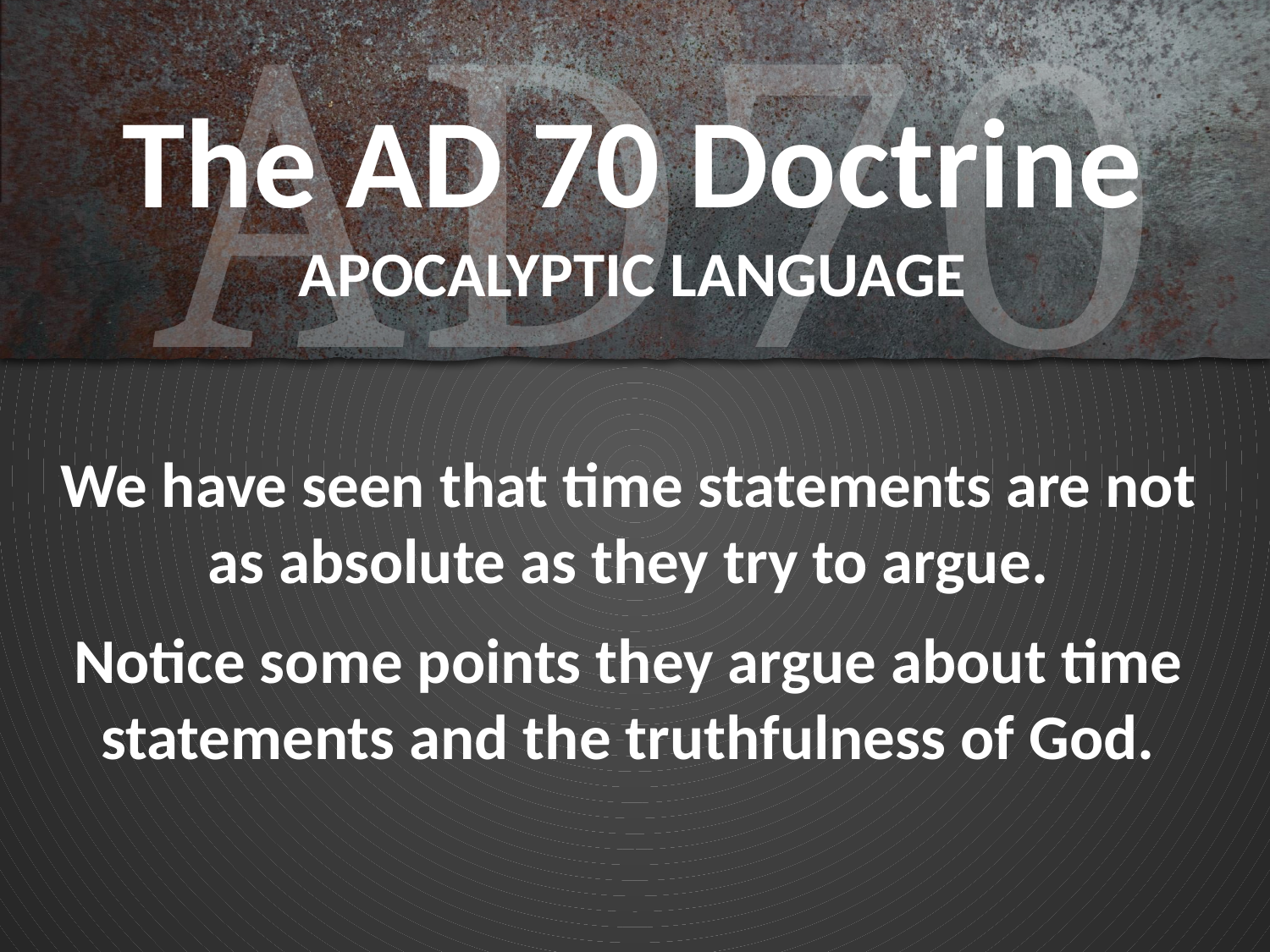

# The AD 70 Doctrine APOCALYPTIC LANGUAGE
We have seen that time statements are not as absolute as they try to argue.
Notice some points they argue about time statements and the truthfulness of God.